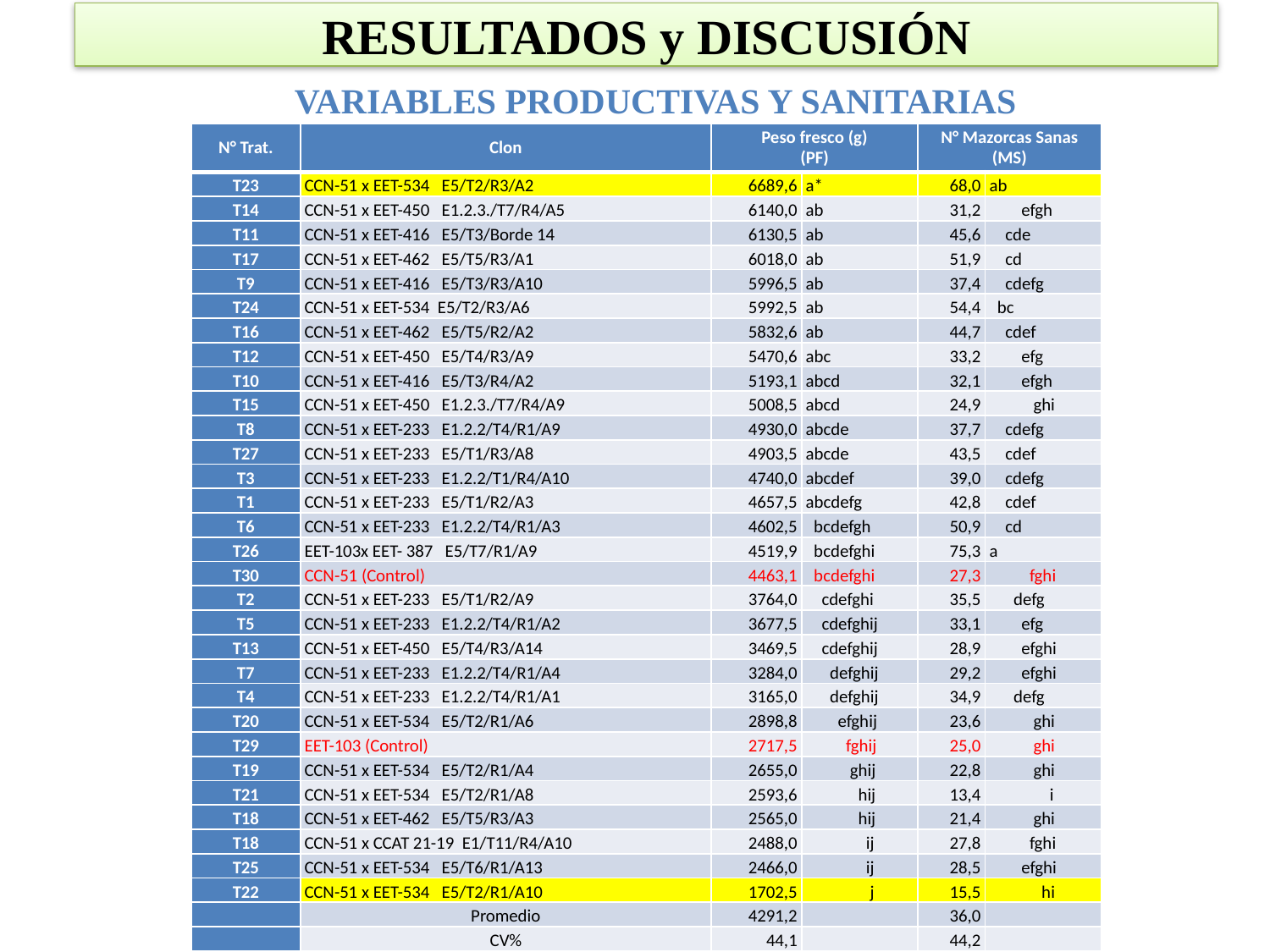

# RESULTADOS y DISCUSIÓN
VARIABLES PRODUCTIVAS Y SANITARIAS
| N° Trat. | Clon | Peso fresco (g) (PF) |  | N° Mazorcas Sanas (MS) |  |
| --- | --- | --- | --- | --- | --- |
| T23 | CCN-51 x EET-534 E5/T2/R3/A2 | 6689,6 | a\* | 68,0 | ab |
| T14 | CCN-51 x EET-450 E1.2.3./T7/R4/A5 | 6140,0 | ab | 31,2 | efgh |
| T11 | CCN-51 x EET-416 E5/T3/Borde 14 | 6130,5 | ab | 45,6 | cde |
| T17 | CCN-51 x EET-462 E5/T5/R3/A1 | 6018,0 | ab | 51,9 | cd |
| T9 | CCN-51 x EET-416 E5/T3/R3/A10 | 5996,5 | ab | 37,4 | cdefg |
| T24 | CCN-51 x EET-534 E5/T2/R3/A6 | 5992,5 | ab | 54,4 | bc |
| T16 | CCN-51 x EET-462 E5/T5/R2/A2 | 5832,6 | ab | 44,7 | cdef |
| T12 | CCN-51 x EET-450 E5/T4/R3/A9 | 5470,6 | abc | 33,2 | efg |
| T10 | CCN-51 x EET-416 E5/T3/R4/A2 | 5193,1 | abcd | 32,1 | efgh |
| T15 | CCN-51 x EET-450 E1.2.3./T7/R4/A9 | 5008,5 | abcd | 24,9 | ghi |
| T8 | CCN-51 x EET-233 E1.2.2/T4/R1/A9 | 4930,0 | abcde | 37,7 | cdefg |
| T27 | CCN-51 x EET-233 E5/T1/R3/A8 | 4903,5 | abcde | 43,5 | cdef |
| T3 | CCN-51 x EET-233 E1.2.2/T1/R4/A10 | 4740,0 | abcdef | 39,0 | cdefg |
| T1 | CCN-51 x EET-233 E5/T1/R2/A3 | 4657,5 | abcdefg | 42,8 | cdef |
| T6 | CCN-51 x EET-233 E1.2.2/T4/R1/A3 | 4602,5 | bcdefgh | 50,9 | cd |
| T26 | EET-103x EET- 387 E5/T7/R1/A9 | 4519,9 | bcdefghi | 75,3 | a |
| T30 | CCN-51 (Control) | 4463,1 | bcdefghi | 27,3 | fghi |
| T2 | CCN-51 x EET-233 E5/T1/R2/A9 | 3764,0 | cdefghi | 35,5 | defg |
| T5 | CCN-51 x EET-233 E1.2.2/T4/R1/A2 | 3677,5 | cdefghij | 33,1 | efg |
| T13 | CCN-51 x EET-450 E5/T4/R3/A14 | 3469,5 | cdefghij | 28,9 | efghi |
| T7 | CCN-51 x EET-233 E1.2.2/T4/R1/A4 | 3284,0 | defghij | 29,2 | efghi |
| T4 | CCN-51 x EET-233 E1.2.2/T4/R1/A1 | 3165,0 | defghij | 34,9 | defg |
| T20 | CCN-51 x EET-534 E5/T2/R1/A6 | 2898,8 | efghij | 23,6 | ghi |
| T29 | EET-103 (Control) | 2717,5 | fghij | 25,0 | ghi |
| T19 | CCN-51 x EET-534 E5/T2/R1/A4 | 2655,0 | ghij | 22,8 | ghi |
| T21 | CCN-51 x EET-534 E5/T2/R1/A8 | 2593,6 | hij | 13,4 | i |
| T18 | CCN-51 x EET-462 E5/T5/R3/A3 | 2565,0 | hij | 21,4 | ghi |
| T18 | CCN-51 x CCAT 21-19 E1/T11/R4/A10 | 2488,0 | ij | 27,8 | fghi |
| T25 | CCN-51 x EET-534 E5/T6/R1/A13 | 2466,0 | ij | 28,5 | efghi |
| T22 | CCN-51 x EET-534 E5/T2/R1/A10 | 1702,5 | j | 15,5 | hi |
|  | Promedio | 4291,2 |  | 36,0 |  |
|  | CV% | 44,1 |  | 44,2 |  |